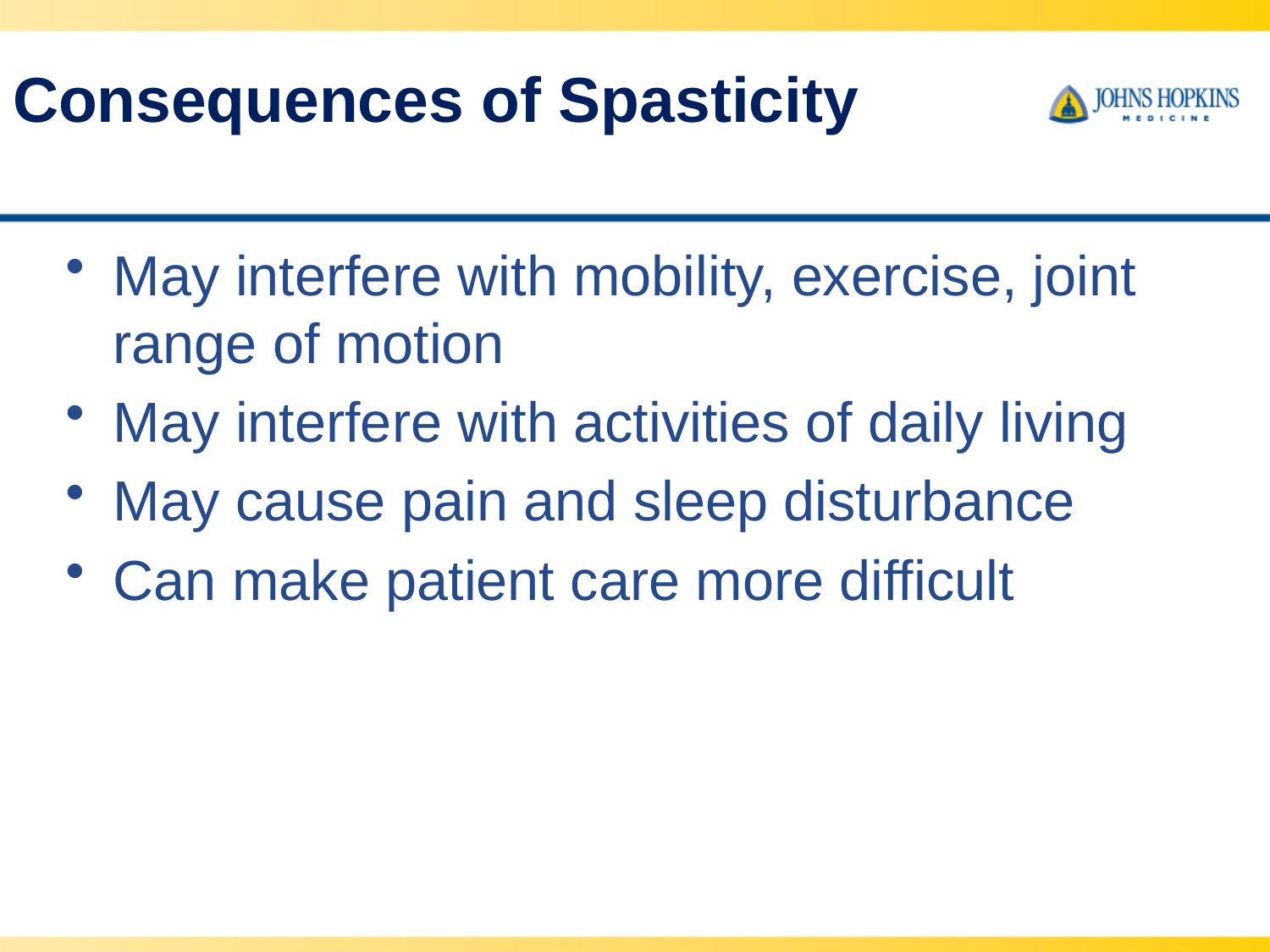

# Consequences of Spasticity
May interfere with mobility, exercise, joint range of motion
May interfere with activities of daily living
May cause pain and sleep disturbance
Can make patient care more difficult